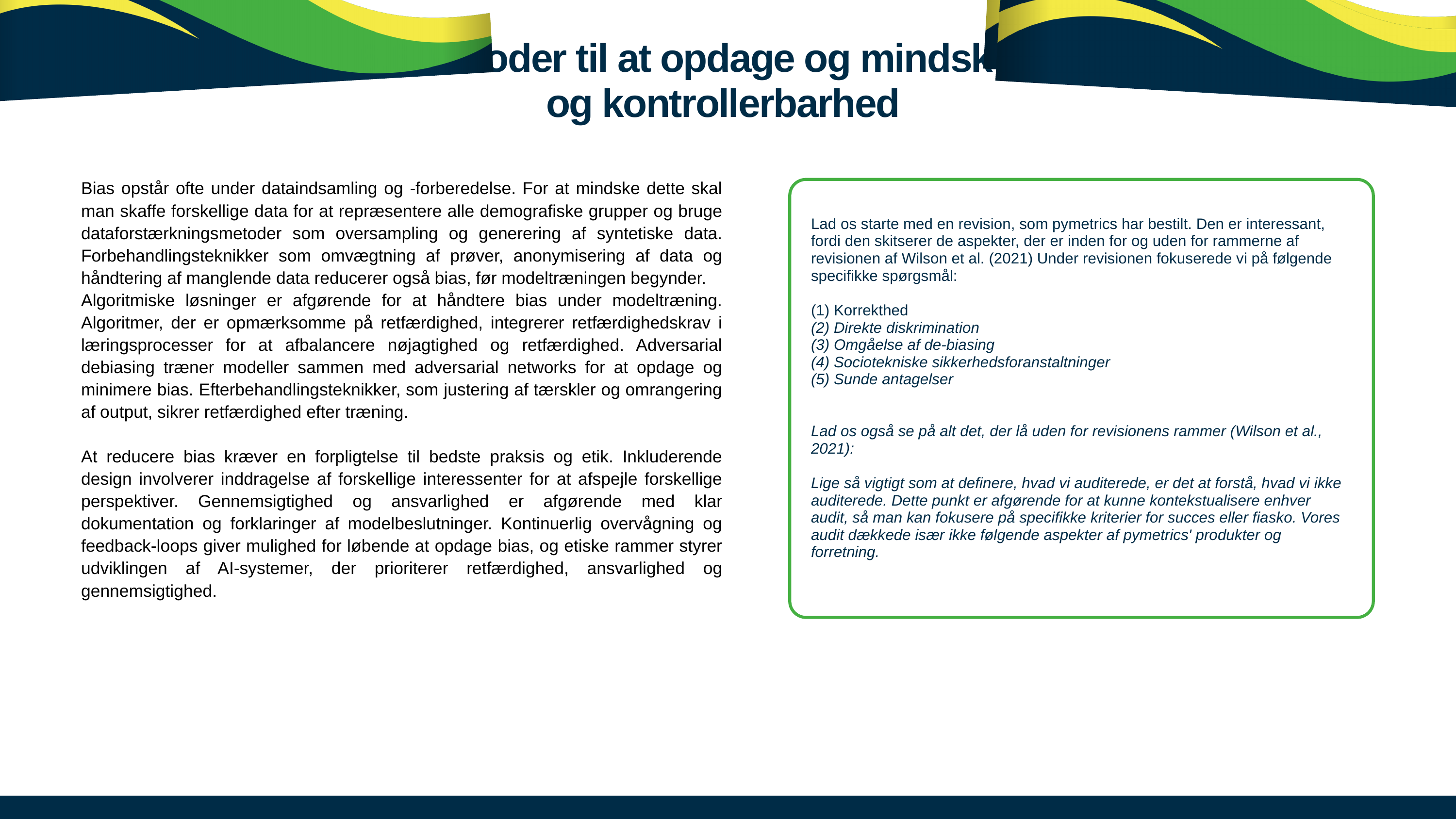

6.6 Metoder til at opdage og mindske bias og kontrollerbarhed
Bias opstår ofte under dataindsamling og -forberedelse. For at mindske dette skal man skaffe forskellige data for at repræsentere alle demografiske grupper og bruge dataforstærkningsmetoder som oversampling og generering af syntetiske data. Forbehandlingsteknikker som omvægtning af prøver, anonymisering af data og håndtering af manglende data reducerer også bias, før modeltræningen begynder.
Algoritmiske løsninger er afgørende for at håndtere bias under modeltræning. Algoritmer, der er opmærksomme på retfærdighed, integrerer retfærdighedskrav i læringsprocesser for at afbalancere nøjagtighed og retfærdighed. Adversarial debiasing træner modeller sammen med adversarial networks for at opdage og minimere bias. Efterbehandlingsteknikker, som justering af tærskler og omrangering af output, sikrer retfærdighed efter træning.

At reducere bias kræver en forpligtelse til bedste praksis og etik. Inkluderende design involverer inddragelse af forskellige interessenter for at afspejle forskellige perspektiver. Gennemsigtighed og ansvarlighed er afgørende med klar dokumentation og forklaringer af modelbeslutninger. Kontinuerlig overvågning og feedback-loops giver mulighed for løbende at opdage bias, og etiske rammer styrer udviklingen af AI-systemer, der prioriterer retfærdighed, ansvarlighed og gennemsigtighed.

Lad os starte med en revision, som pymetrics har bestilt. Den er interessant, fordi den skitserer de aspekter, der er inden for og uden for rammerne af revisionen af Wilson et al. (2021) Under revisionen fokuserede vi på følgende specifikke spørgsmål:

(1) Korrekthed
(2) Direkte diskrimination
(3) Omgåelse af de-biasing
(4) Sociotekniske sikkerhedsforanstaltninger
(5) Sunde antagelser

Lad os også se på alt det, der lå uden for revisionens rammer (Wilson et al., 2021):

Lige så vigtigt som at definere, hvad vi auditerede, er det at forstå, hvad vi ikke auditerede. Dette punkt er afgørende for at kunne kontekstualisere enhver audit, så man kan fokusere på specifikke kriterier for succes eller fiasko. Vores audit dækkede især ikke følgende aspekter af pymetrics' produkter og forretning.